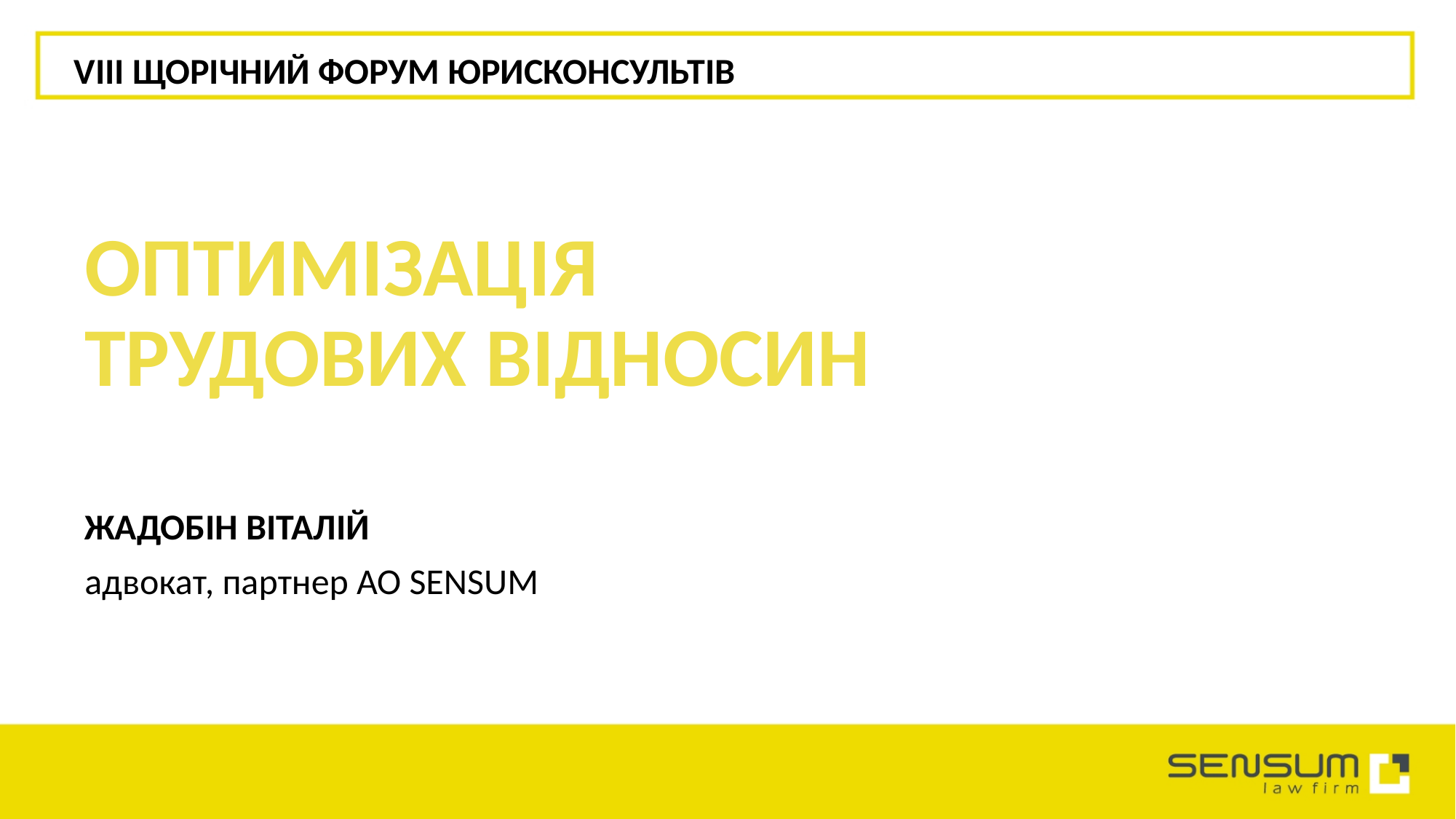

VIII ЩОРІЧНИЙ ФОРУМ ЮРИСКОНСУЛЬТІВ
# ОПТИМІЗАЦІЯ ТРУДОВИХ ВІДНОСИН
ЖАДОБІН ВІТАЛІЙ
адвокат, партнер АО SENSUM